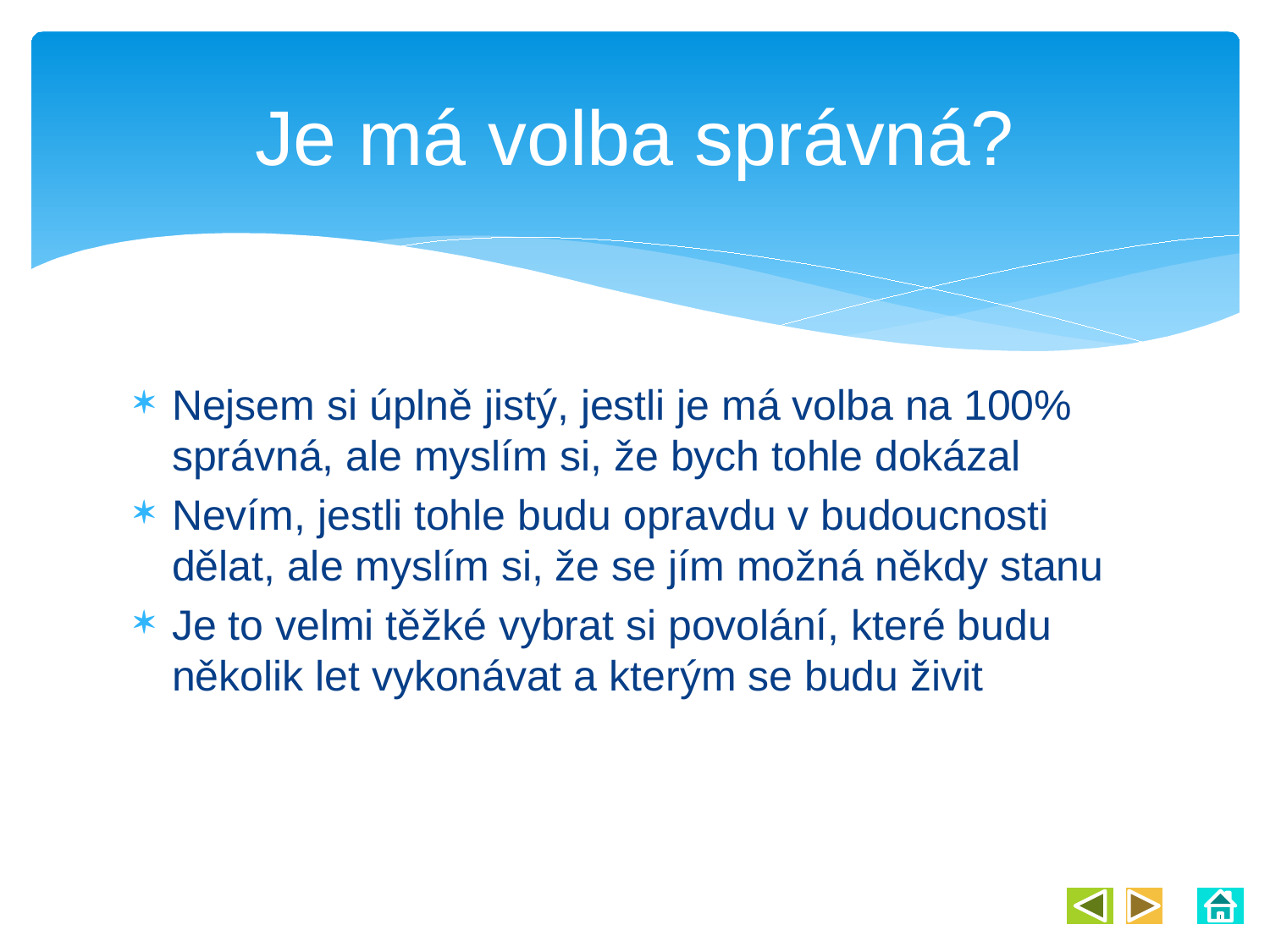

# Je má volba správná?
Nejsem si úplně jistý, jestli je má volba na 100% správná, ale myslím si, že bych tohle dokázal
Nevím, jestli tohle budu opravdu v budoucnosti dělat, ale myslím si, že se jím možná někdy stanu
Je to velmi těžké vybrat si povolání, které budu několik let vykonávat a kterým se budu živit